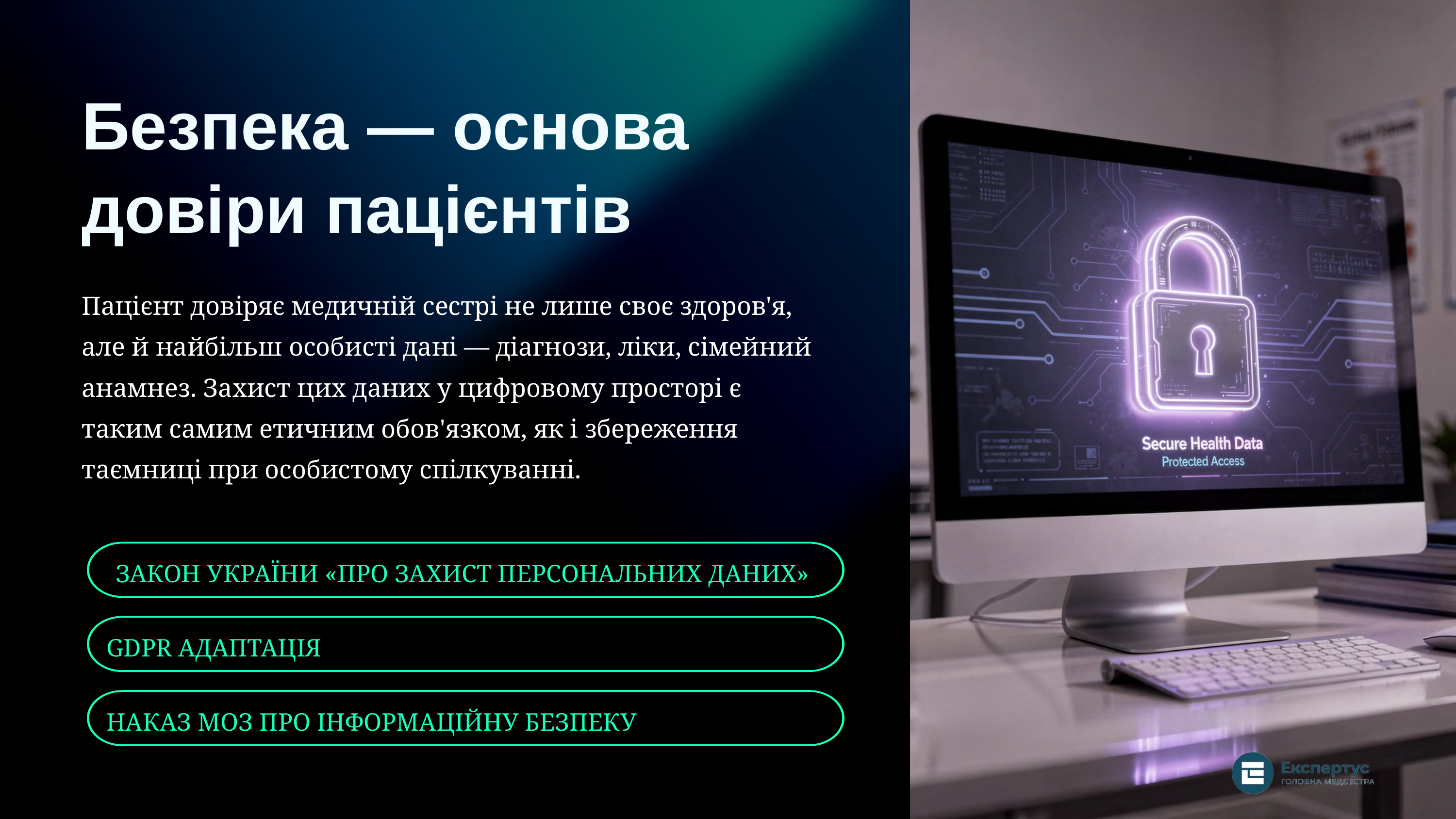

Безпека — основа довіри пацієнтів
Пацієнт довіряє медичній сестрі не лише своє здоров'я, але й найбільш особисті дані — діагнози, ліки, сімейний анамнез. Захист цих даних у цифровому просторі є таким самим етичним обов'язком, як і збереження таємниці при особистому спілкуванні.

ЗАКОН УКРАЇНИ «ПРО ЗАХИСТ ПЕРСОНАЛЬНИХ ДАНИХ»

GDPR АДАПТАЦІЯ

НАКАЗ МОЗ ПРО ІНФОРМАЦІЙНУ БЕЗПЕКУ